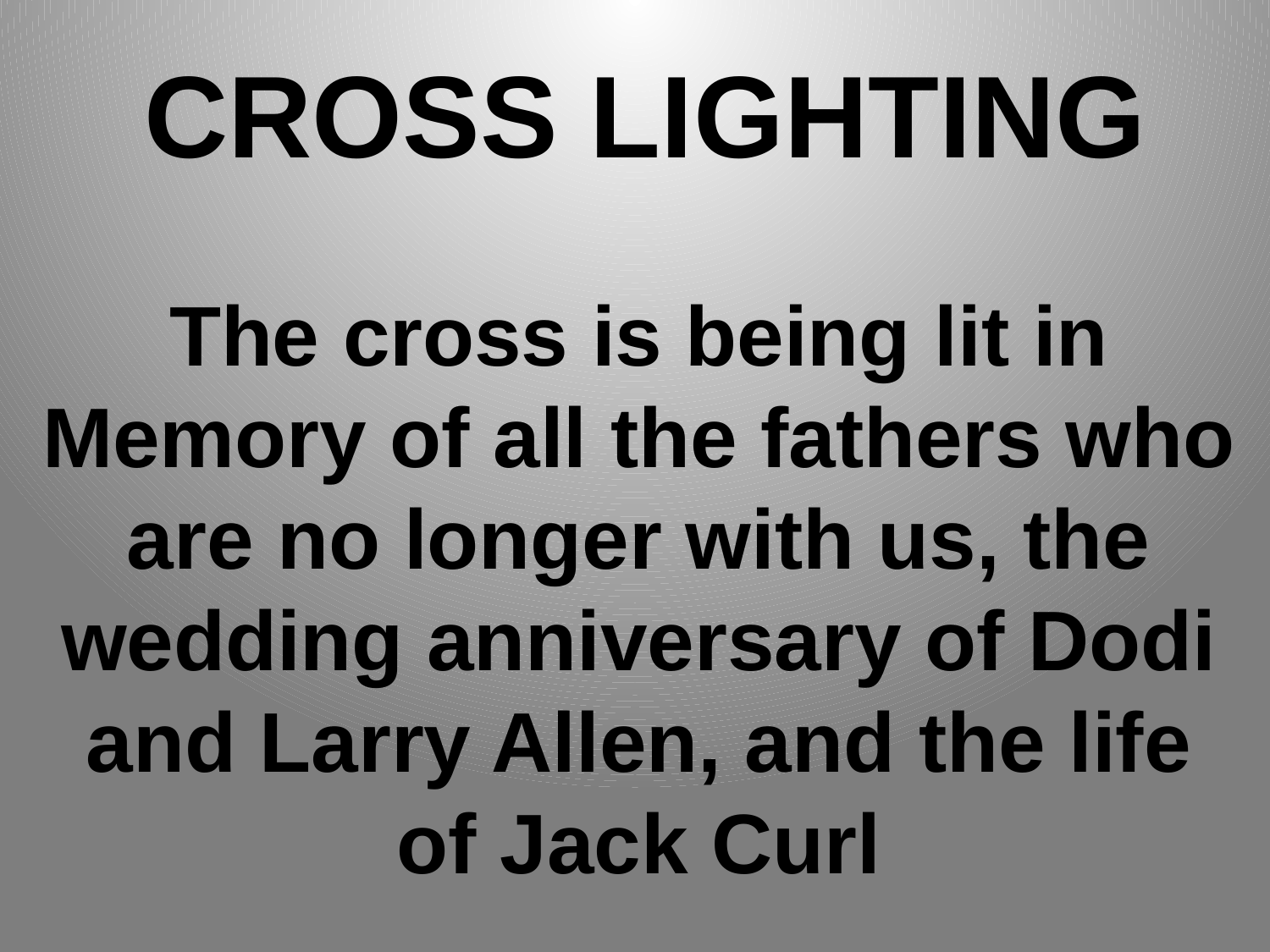

# CROSS LIGHTING
The cross is being lit in Memory of all the fathers who are no longer with us, the wedding anniversary of Dodi and Larry Allen, and the life of Jack Curl